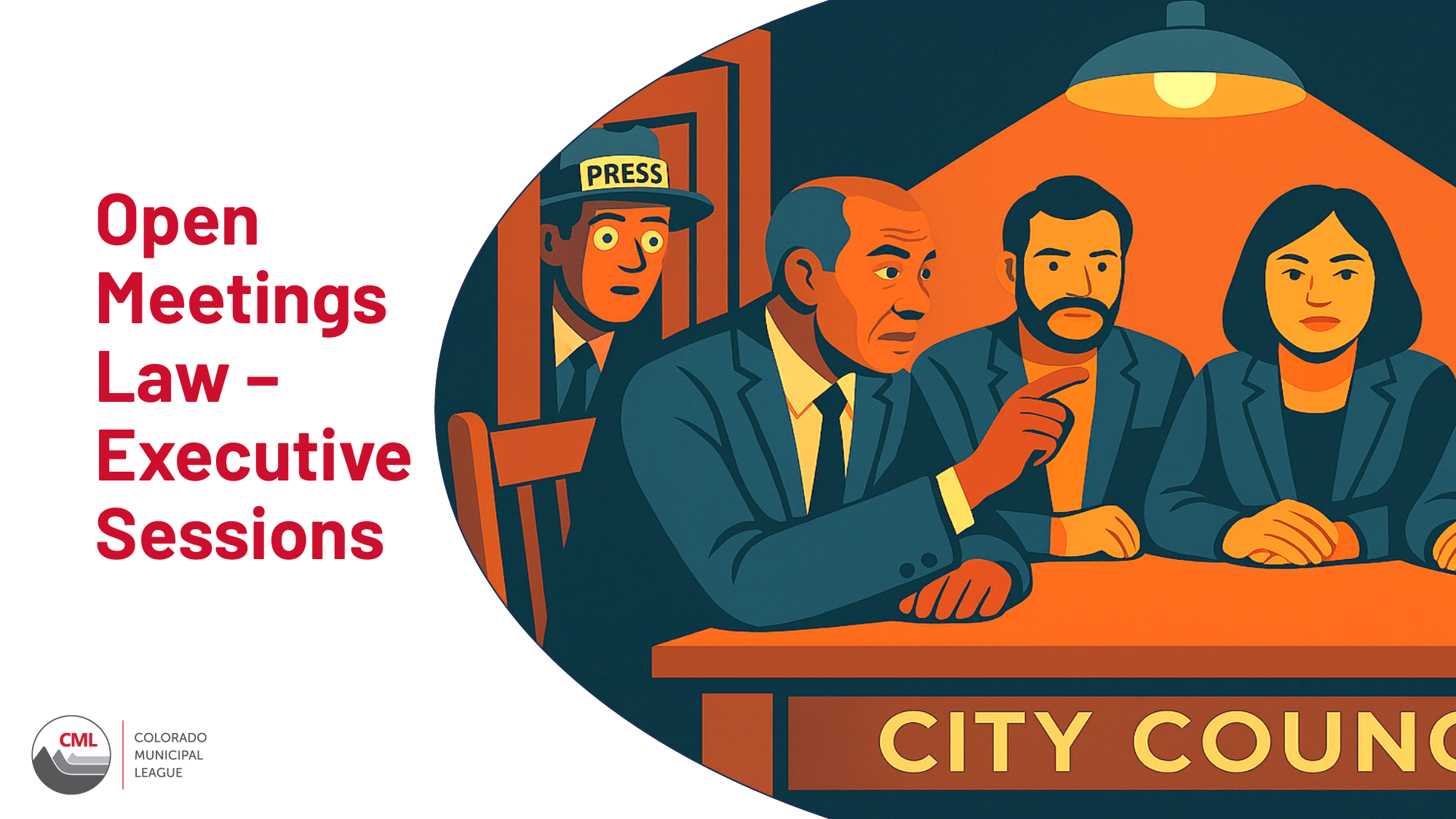

# Open Meetings Law – Executive Sessions